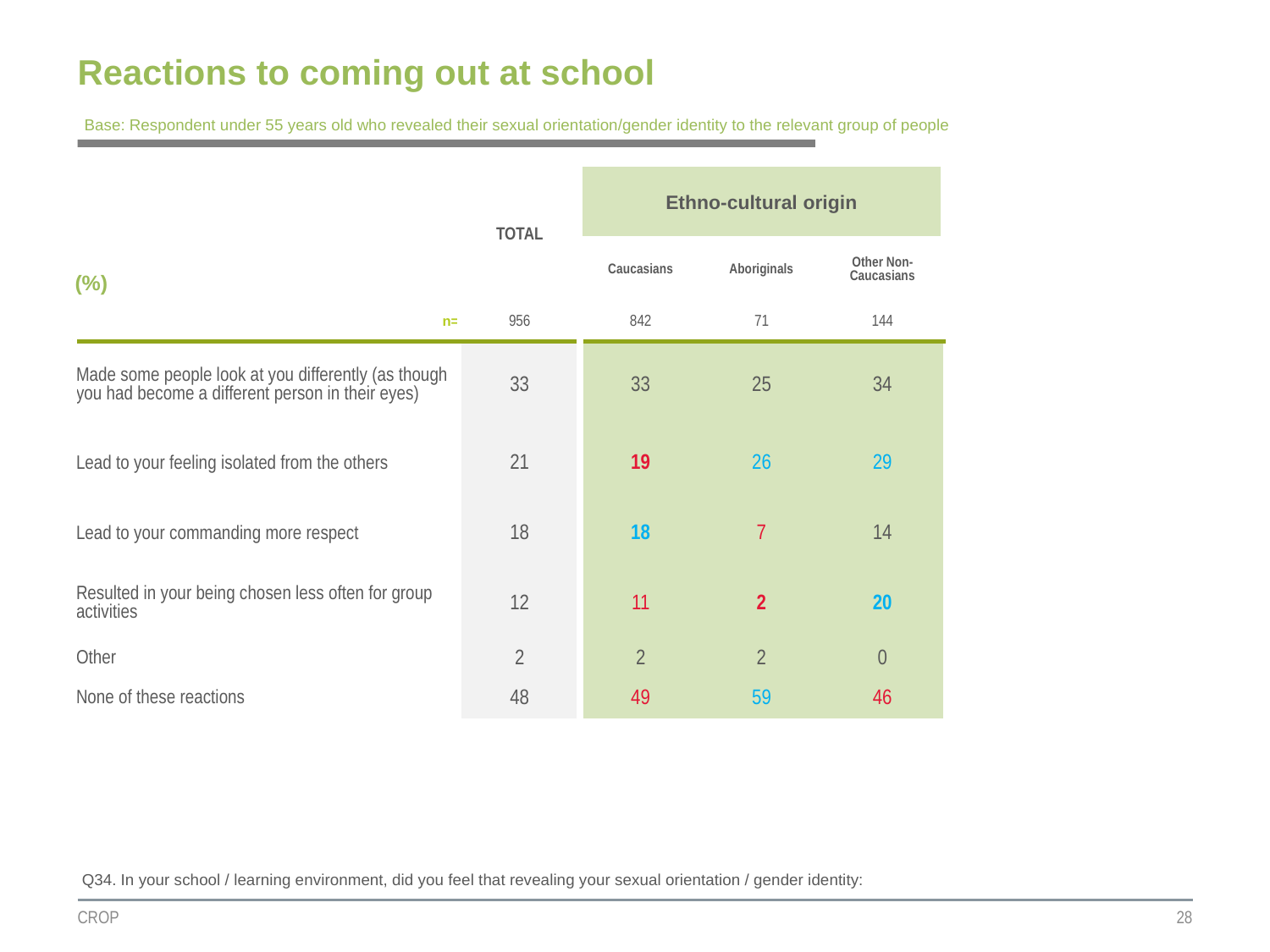

# Reactions to coming out at school
Base: Respondent under 55 years old who revealed their sexual orientation/gender identity to the relevant group of people
|  | TOTAL | Ethno-cultural origin |  |  |
| --- | --- | --- | --- | --- |
| (%) |  |  |  |  |
|  |  | Caucasians | Aboriginals | Other Non-Caucasians |
| n= | 956 | 842 | 71 | 144 |
| Made some people look at you differently (as though you had become a different person in their eyes) | 33 | 33 | 25 | 34 |
| Lead to your feeling isolated from the others | 21 | 19 | 26 | 29 |
| Lead to your commanding more respect | 18 | 18 | 7 | 14 |
| Resulted in your being chosen less often for group activities | 12 | 11 | 2 | 20 |
| Other | 2 | 2 | 2 | 0 |
| None of these reactions | 48 | 49 | 59 | 46 |
Q34. In your school / learning environment, did you feel that revealing your sexual orientation / gender identity:
CROP
28